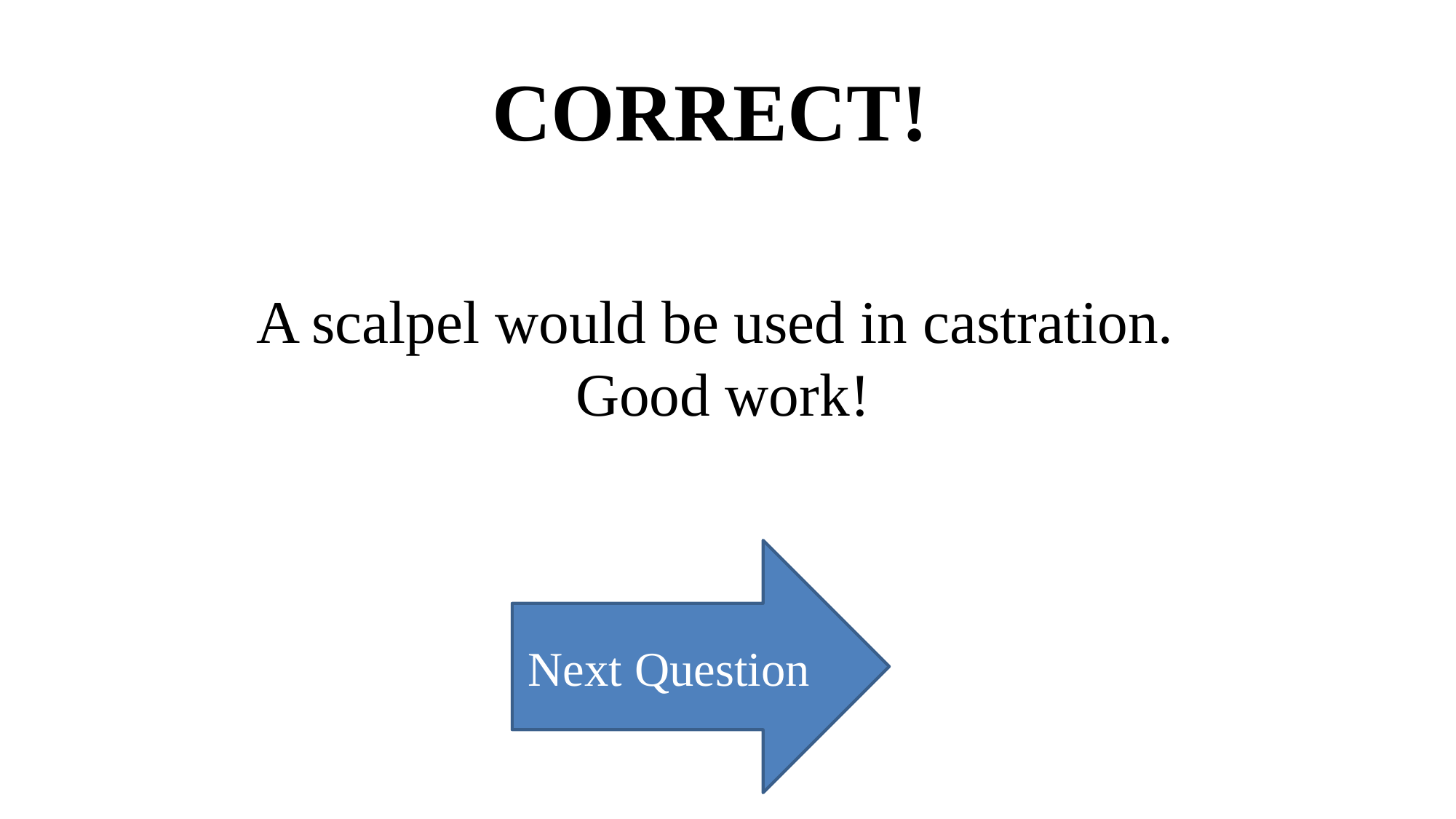

CORRECT!
A scalpel would be used in castration.  Good work!
Next Question